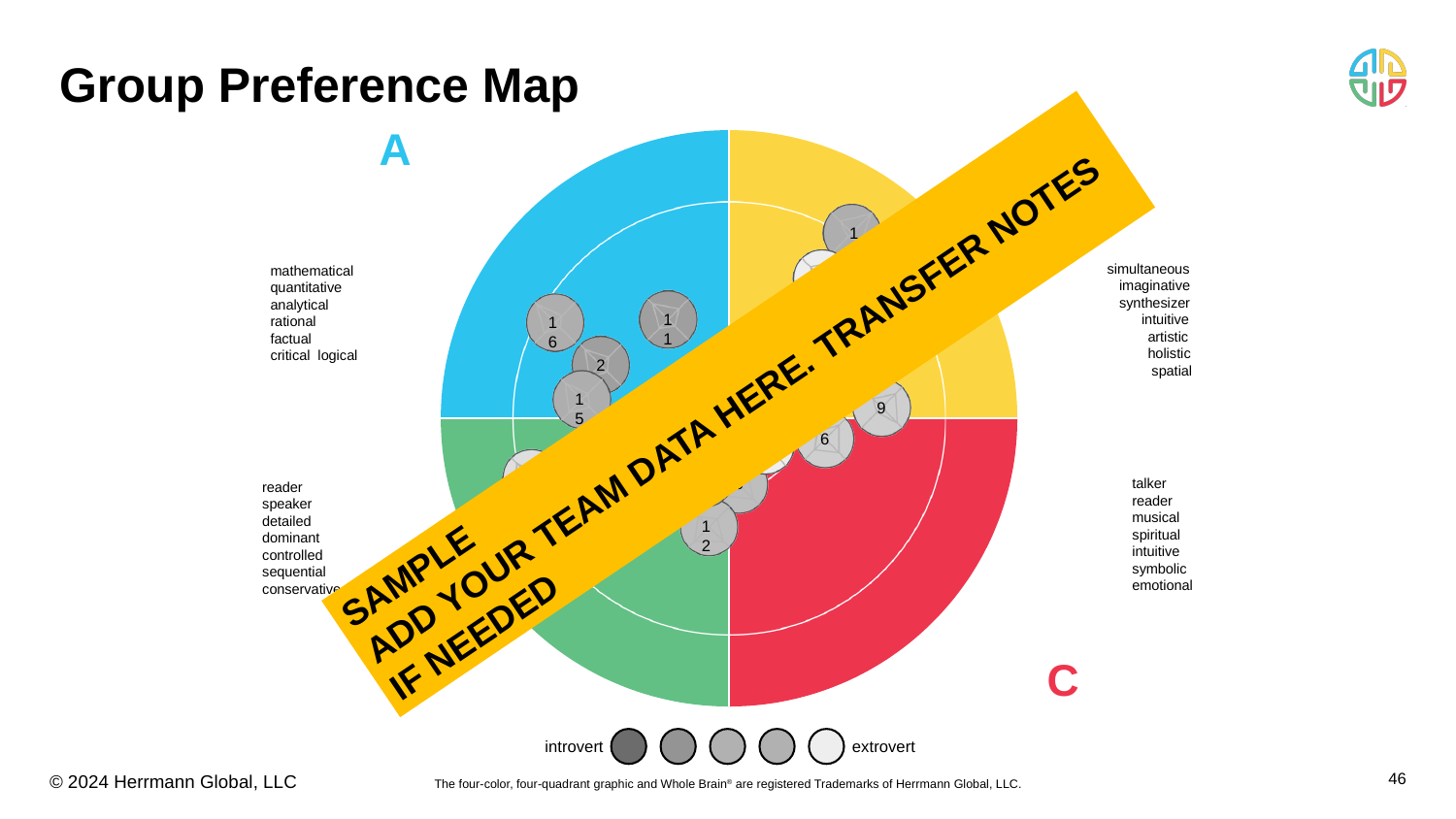

# Group Preference Map
A
D

1
simultaneous  imaginative  synthesizer
intuitive  artistic  holistic  spatial
mathematical  quantitative  analytical  rational  factual  critical  logical
10
11
16
14
4
SAMPLE
ADD YOUR TEAM DATA HERE. TRANSFER NOTES IF NEEDED
2
15
9

6
17
7 5
13
3
talker  reader  musical  spiritual  intuitive  symbolic  emotional
8
reader  speaker  detailed  dominant  controlled  sequential  conservative
12
B
C

introvert
extrovert
46
The four-color, four-quadrant graphic and Whole Brain® are registered Trademarks of Herrmann Global, LLC.